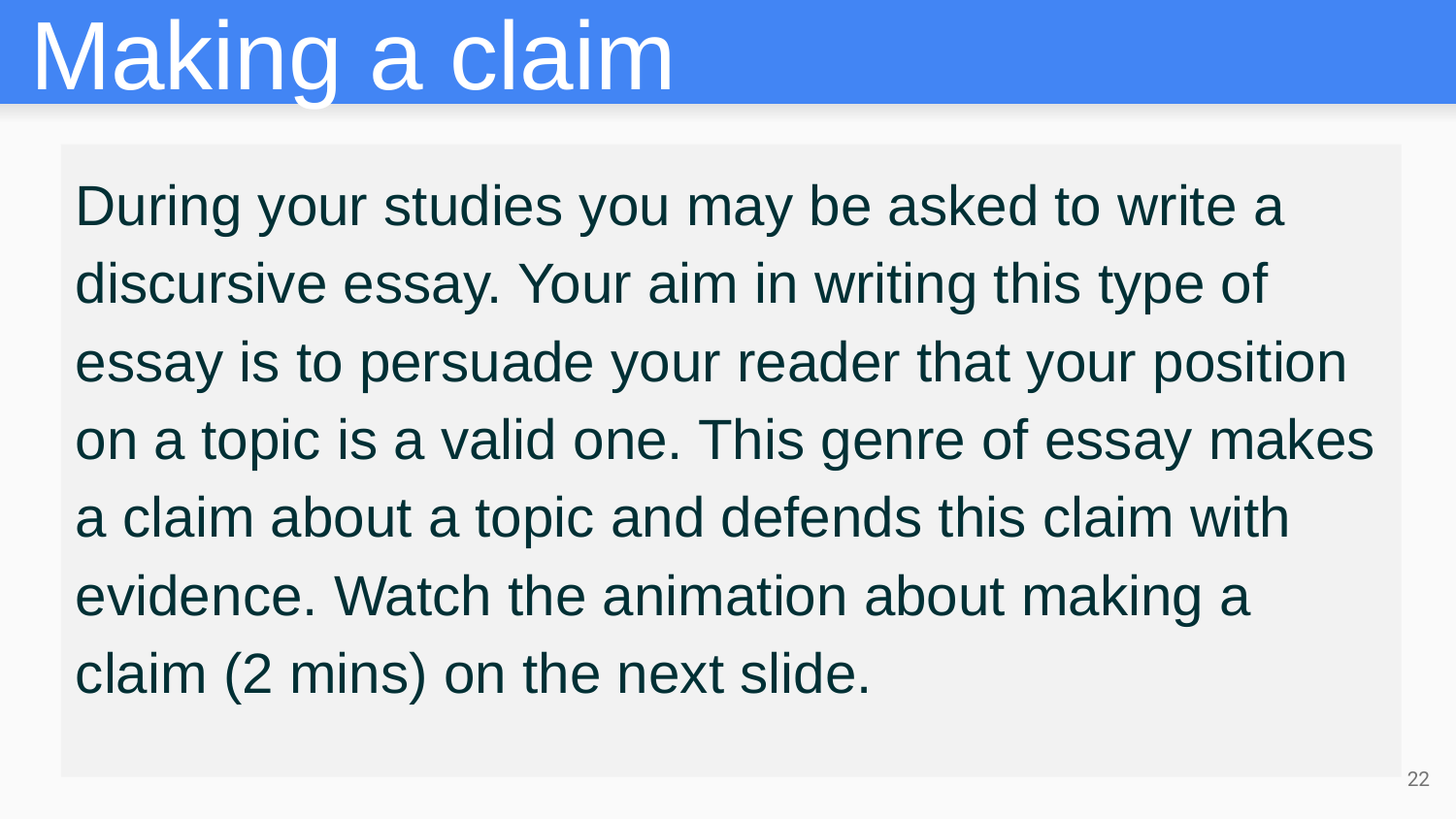

# Making a claim
During your studies you may be asked to write a discursive essay. Your aim in writing this type of essay is to persuade your reader that your position on a topic is a valid one. This genre of essay makes a claim about a topic and defends this claim with evidence. Watch the animation about making a claim (2 mins) on the next slide.

22